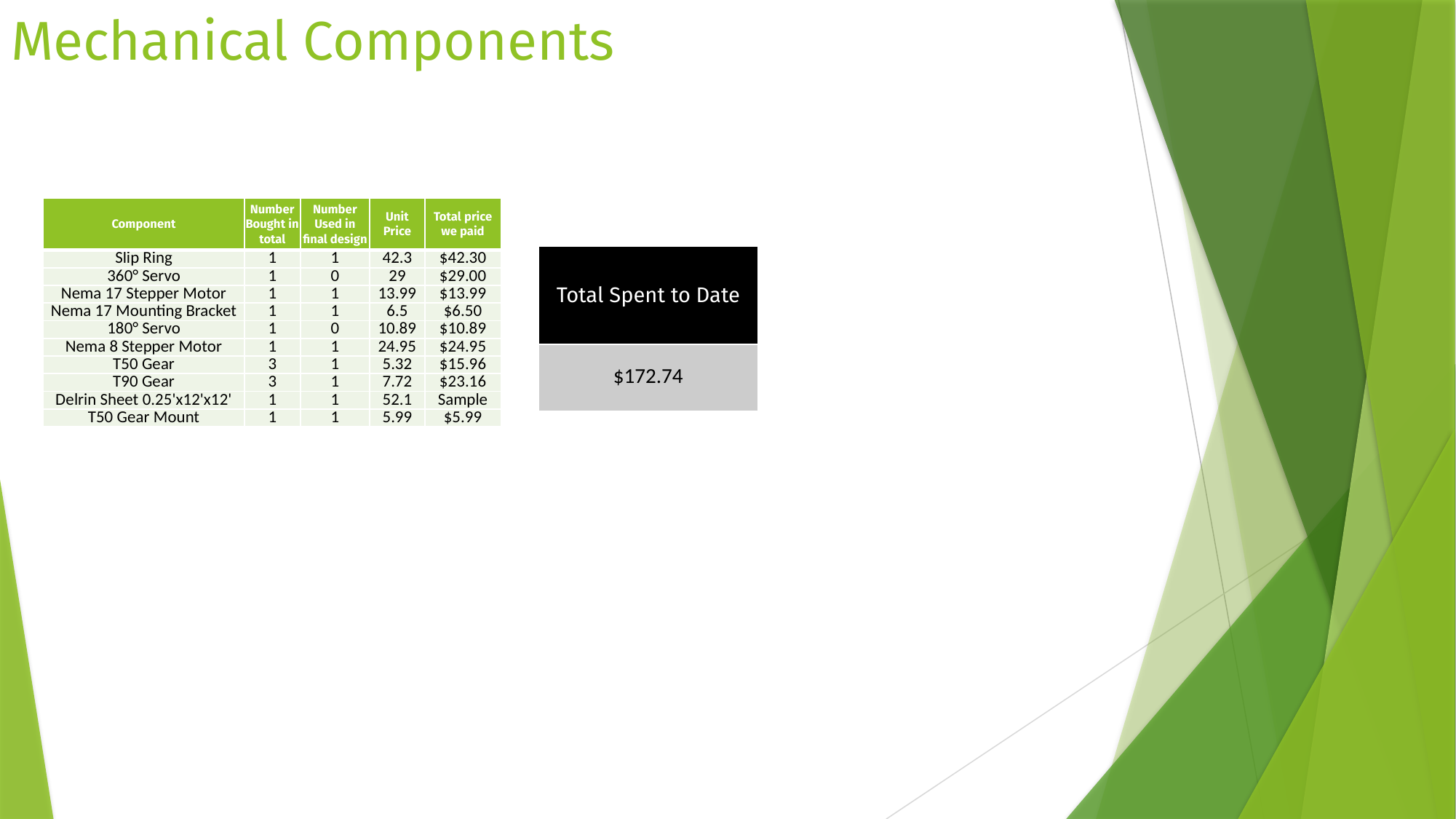

# Mechanical Components
| Component | Number Bought in total | Number Used in final design | Unit Price | Total price we paid |
| --- | --- | --- | --- | --- |
| Slip Ring | 1 | 1 | 42.3 | $42.30 |
| 360° Servo | 1 | 0 | 29 | $29.00 |
| Nema 17 Stepper Motor | 1 | 1 | 13.99 | $13.99 |
| Nema 17 Mounting Bracket | 1 | 1 | 6.5 | $6.50 |
| 180° Servo | 1 | 0 | 10.89 | $10.89 |
| Nema 8 Stepper Motor | 1 | 1 | 24.95 | $24.95 |
| T50 Gear | 3 | 1 | 5.32 | $15.96 |
| T90 Gear | 3 | 1 | 7.72 | $23.16 |
| Delrin Sheet 0.25'x12'x12' | 1 | 1 | 52.1 | Sample |
| T50 Gear Mount | 1 | 1 | 5.99 | $5.99 |
| Total Spent to Date |
| --- |
| $172.74 |